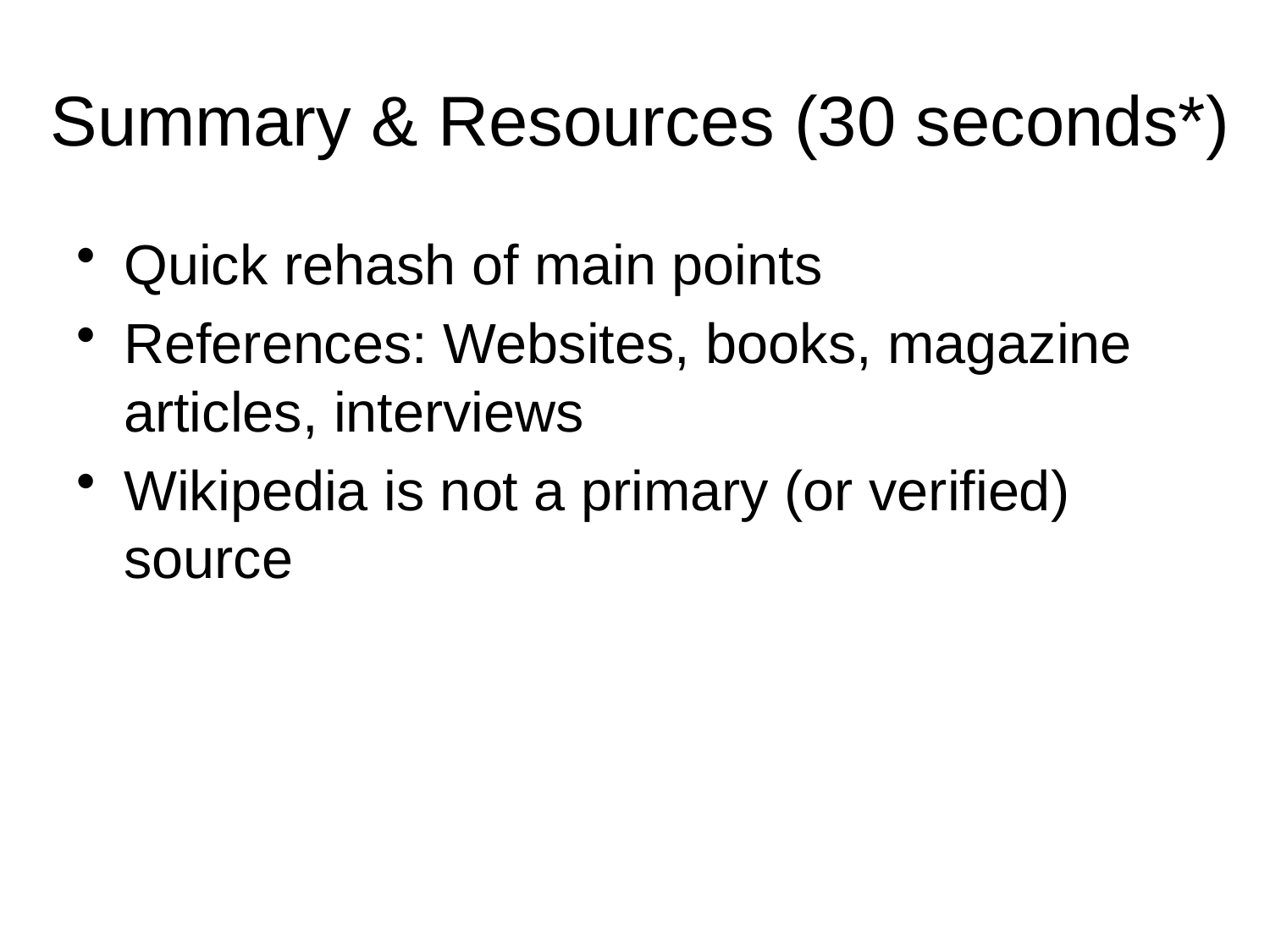

# Summary & Resources (30 seconds*)
Quick rehash of main points
References: Websites, books, magazine articles, interviews
Wikipedia is not a primary (or verified) source